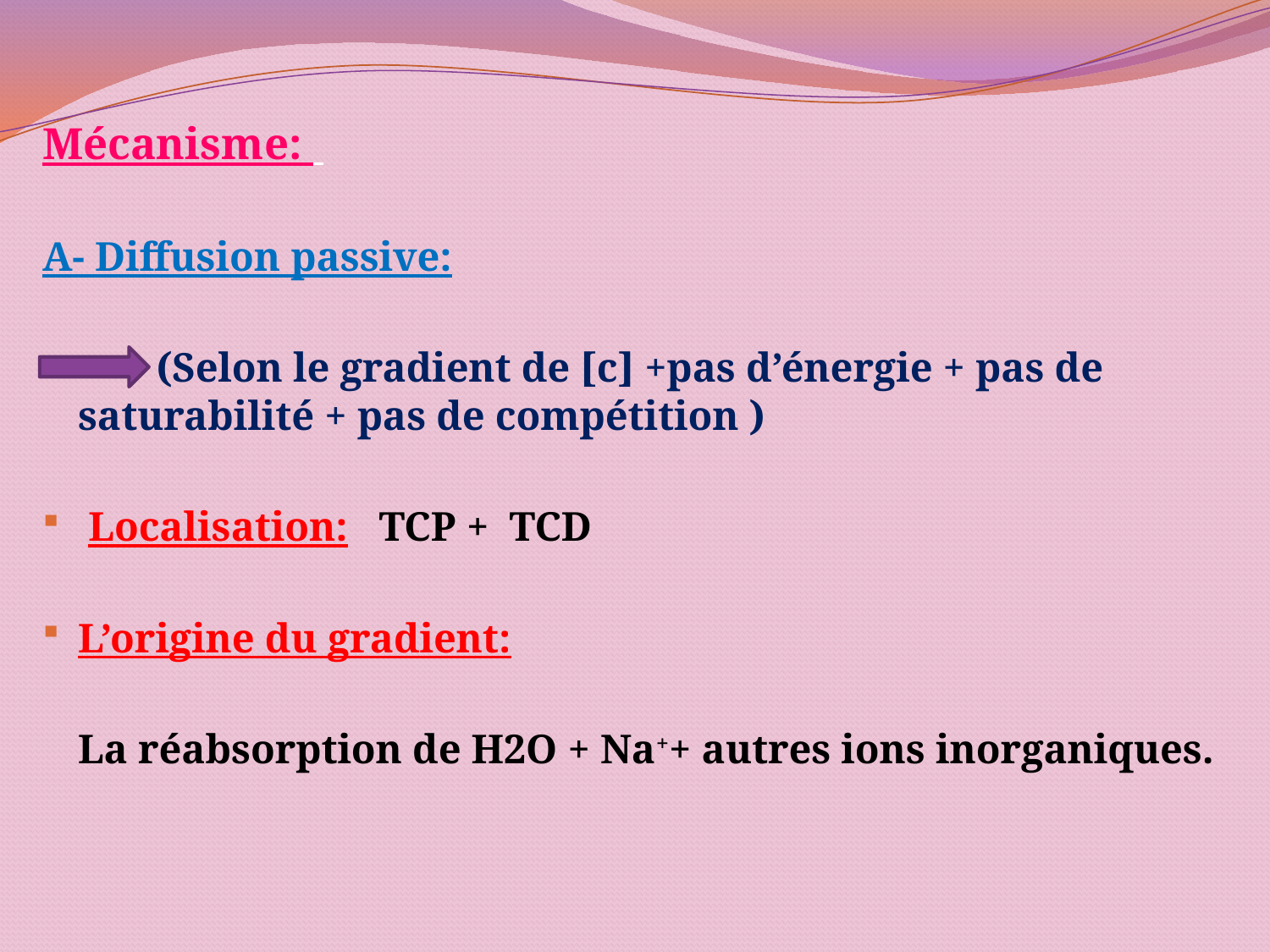

Mécanisme:

A- Diffusion passive:

           (Selon le gradient de [c] +pas d’énergie + pas de    	saturabilité + pas de compétition )

 Localisation:   TCP +  TCD

L’origine du gradient:

	La réabsorption de H2O + Na++ autres ions inorganiques.